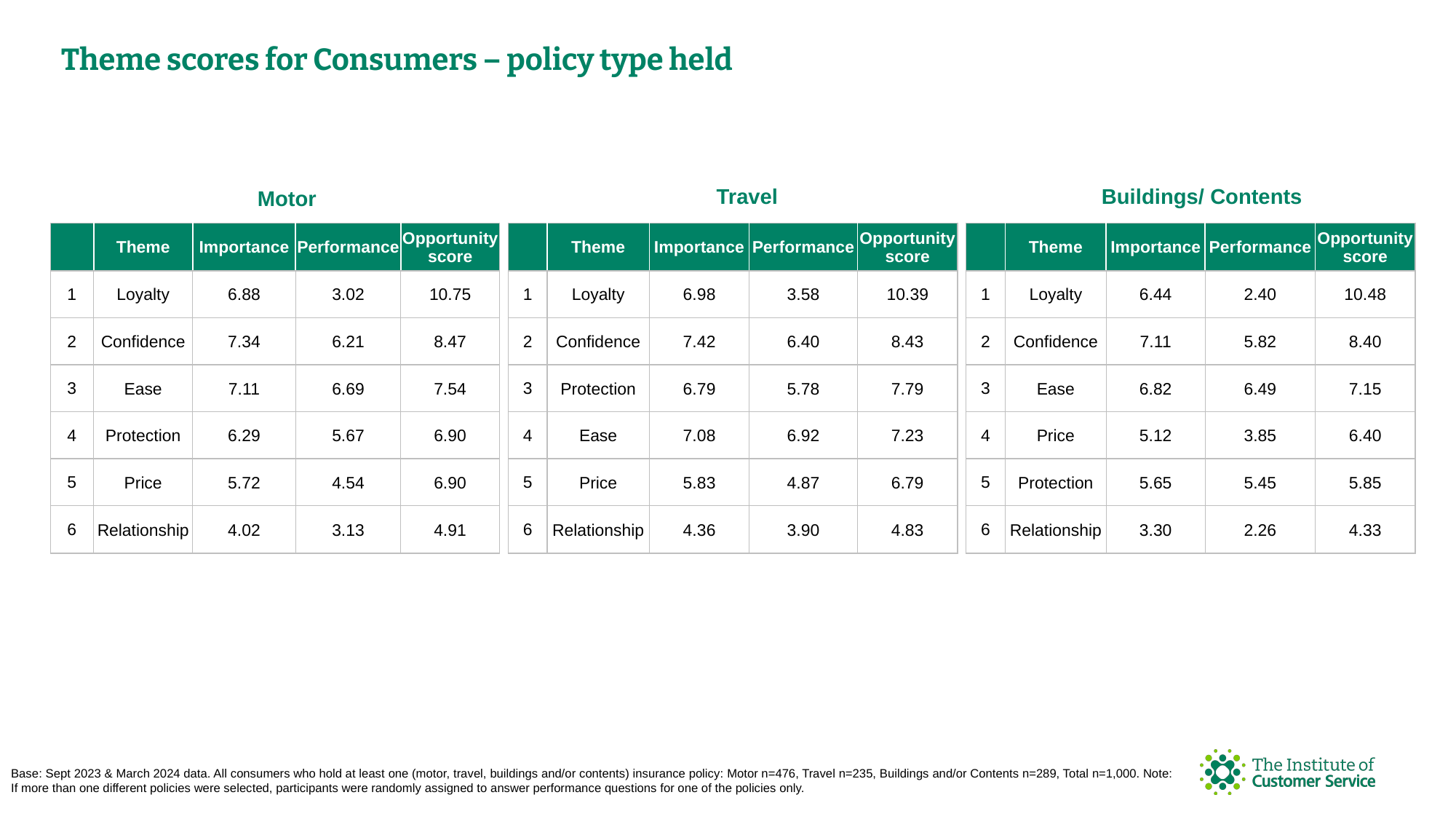

Theme scores for Consumers – policy type held
Buildings/ Contents
Travel
Motor
|  | Theme | Importance | Performance | Opportunity score |
| --- | --- | --- | --- | --- |
| 1 | Loyalty | 6.98 | 3.58 | 10.39 |
| 2 | Confidence | 7.42 | 6.40 | 8.43 |
| 3 | Protection | 6.79 | 5.78 | 7.79 |
| 4 | Ease | 7.08 | 6.92 | 7.23 |
| 5 | Price | 5.83 | 4.87 | 6.79 |
| 6 | Relationship | 4.36 | 3.90 | 4.83 |
|  | Theme | Importance | Performance | Opportunity score |
| --- | --- | --- | --- | --- |
| 1 | Loyalty | 6.44 | 2.40 | 10.48 |
| 2 | Confidence | 7.11 | 5.82 | 8.40 |
| 3 | Ease | 6.82 | 6.49 | 7.15 |
| 4 | Price | 5.12 | 3.85 | 6.40 |
| 5 | Protection | 5.65 | 5.45 | 5.85 |
| 6 | Relationship | 3.30 | 2.26 | 4.33 |
|  | Theme | Importance | Performance | Opportunity score |
| --- | --- | --- | --- | --- |
| 1 | Loyalty | 6.88 | 3.02 | 10.75 |
| 2 | Confidence | 7.34 | 6.21 | 8.47 |
| 3 | Ease | 7.11 | 6.69 | 7.54 |
| 4 | Protection | 6.29 | 5.67 | 6.90 |
| 5 | Price | 5.72 | 4.54 | 6.90 |
| 6 | Relationship | 4.02 | 3.13 | 4.91 |
Base: Sept 2023 & March 2024 data. All consumers who hold at least one (motor, travel, buildings and/or contents) insurance policy: Motor n=476, Travel n=235, Buildings and/or Contents n=289, Total n=1,000. Note: If more than one different policies were selected, participants were randomly assigned to answer performance questions for one of the policies only.